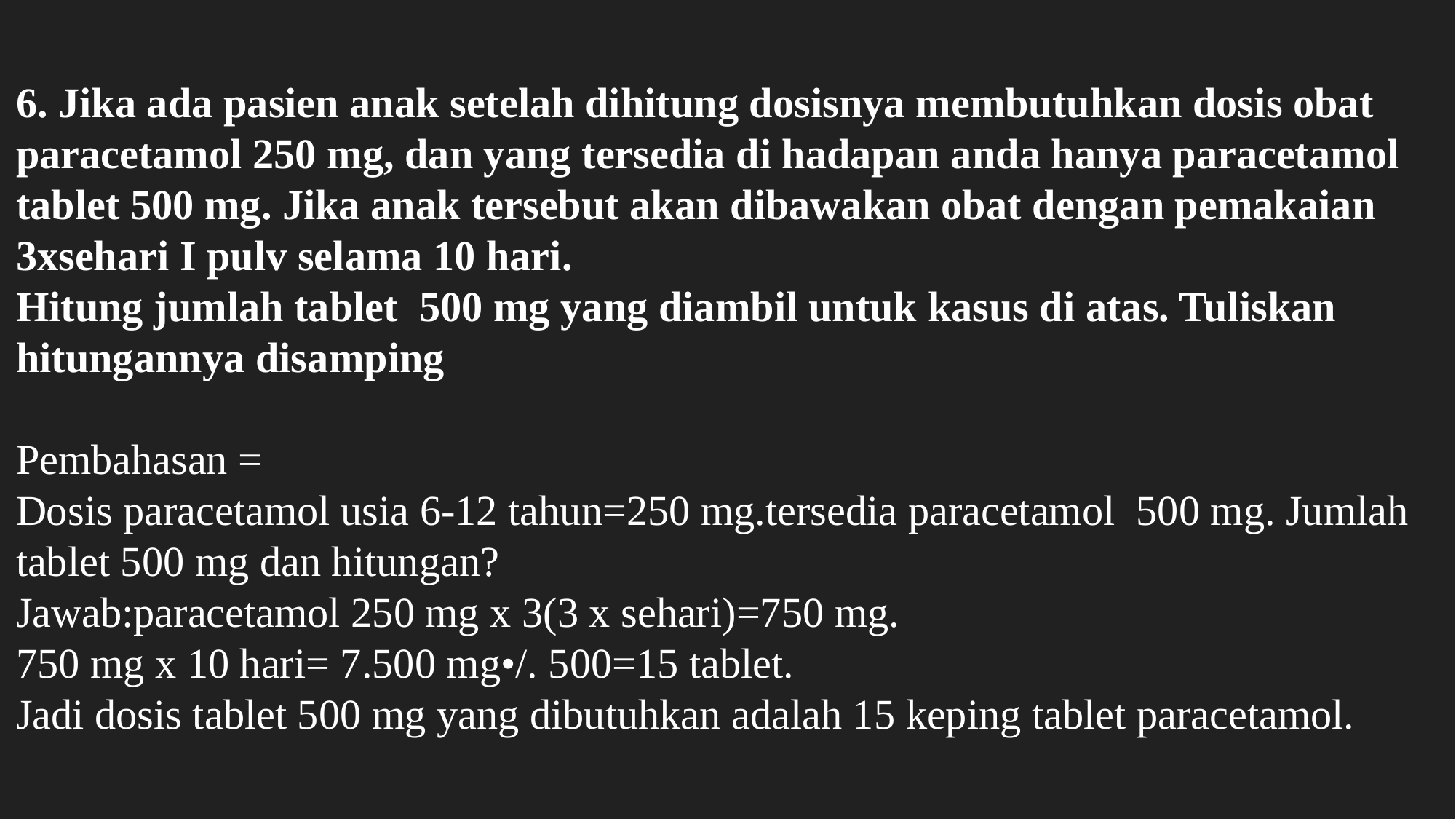

6. Jika ada pasien anak setelah dihitung dosisnya membutuhkan dosis obat paracetamol 250 mg, dan yang tersedia di hadapan anda hanya paracetamol tablet 500 mg. Jika anak tersebut akan dibawakan obat dengan pemakaian 3xsehari I pulv selama 10 hari.
Hitung jumlah tablet  500 mg yang diambil untuk kasus di atas. Tuliskan hitungannya disamping

Pembahasan =
Dosis paracetamol usia 6-12 tahun=250 mg.tersedia paracetamol  500 mg. Jumlah tablet 500 mg dan hitungan?
Jawab:paracetamol 250 mg x 3(3 x sehari)=750 mg.
750 mg x 10 hari= 7.500 mg•/. 500=15 tablet.
Jadi dosis tablet 500 mg yang dibutuhkan adalah 15 keping tablet paracetamol.